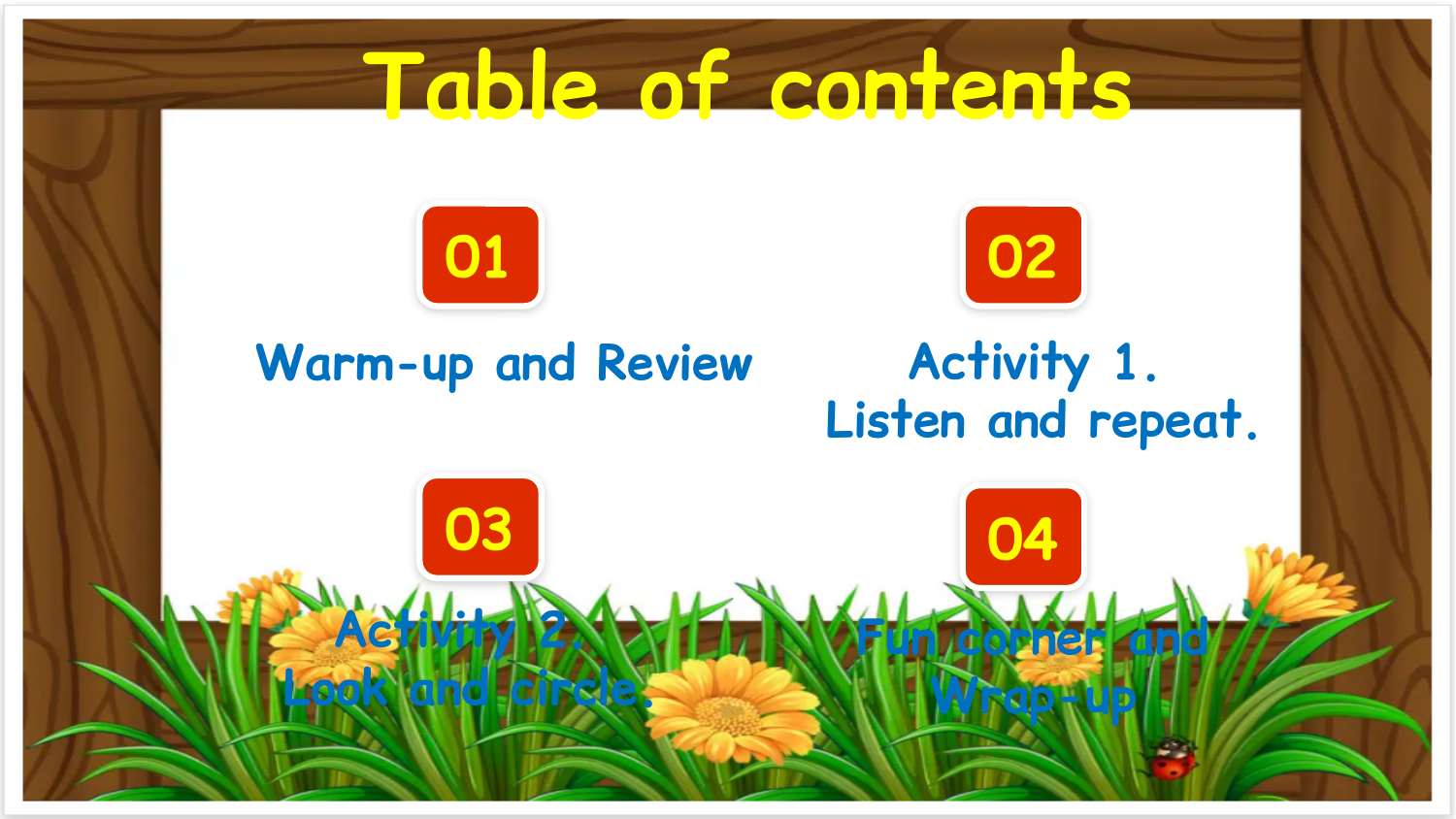

Table of contents
01
02
Activity 1.
Listen and repeat.
Warm-up and Review
03
04
Activity 2.
Look and circle.
Fun corner and Wrap-up